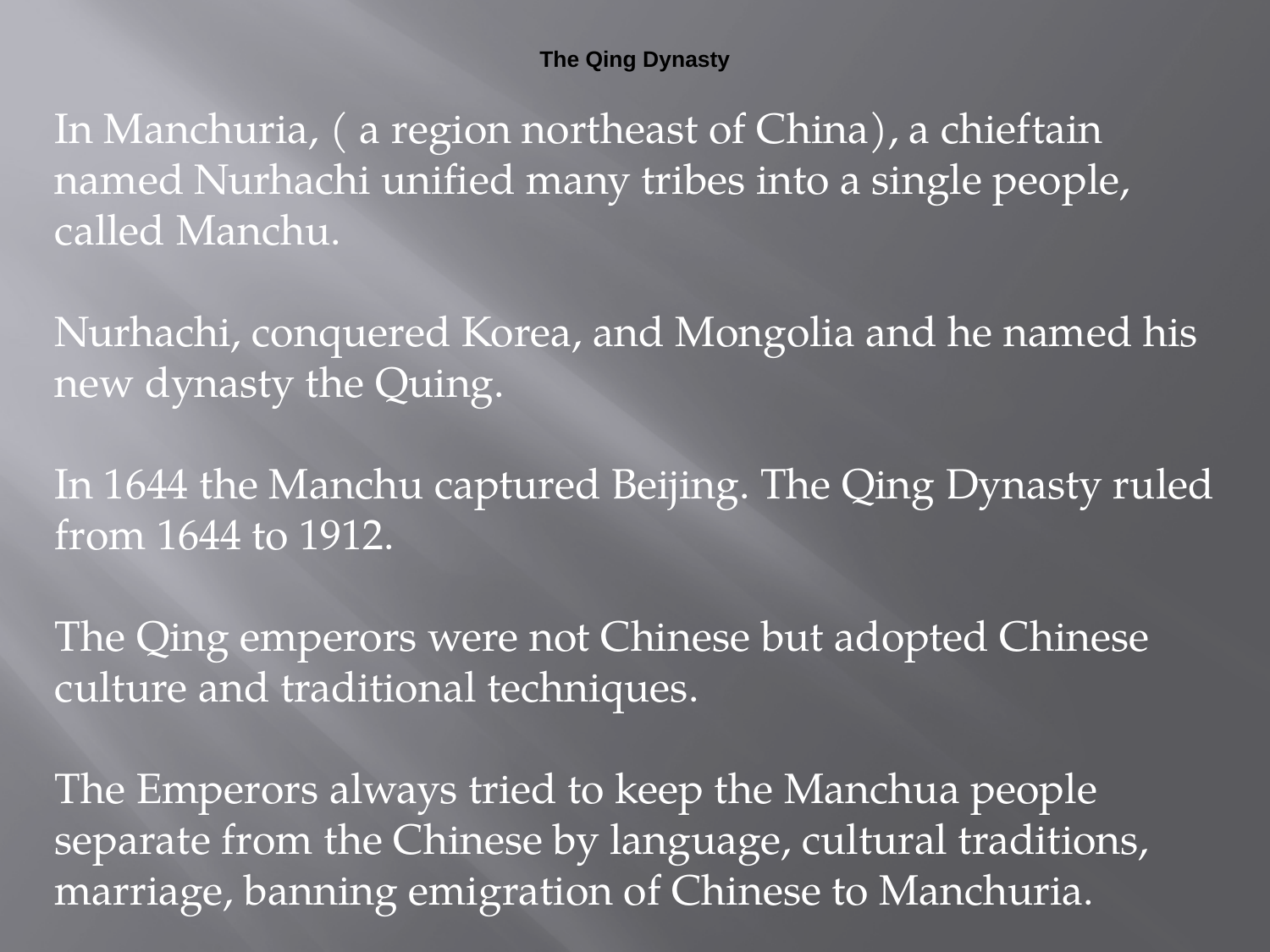

# The Qing Dynasty
In Manchuria, ( a region northeast of China), a chieftain named Nurhachi unified many tribes into a single people, called Manchu.

Nurhachi, conquered Korea, and Mongolia and he named his new dynasty the Quing.

In 1644 the Manchu captured Beijing. The Qing Dynasty ruled from 1644 to 1912.

The Qing emperors were not Chinese but adopted Chinese culture and traditional techniques.

The Emperors always tried to keep the Manchua people separate from the Chinese by language, cultural traditions, marriage, banning emigration of Chinese to Manchuria.